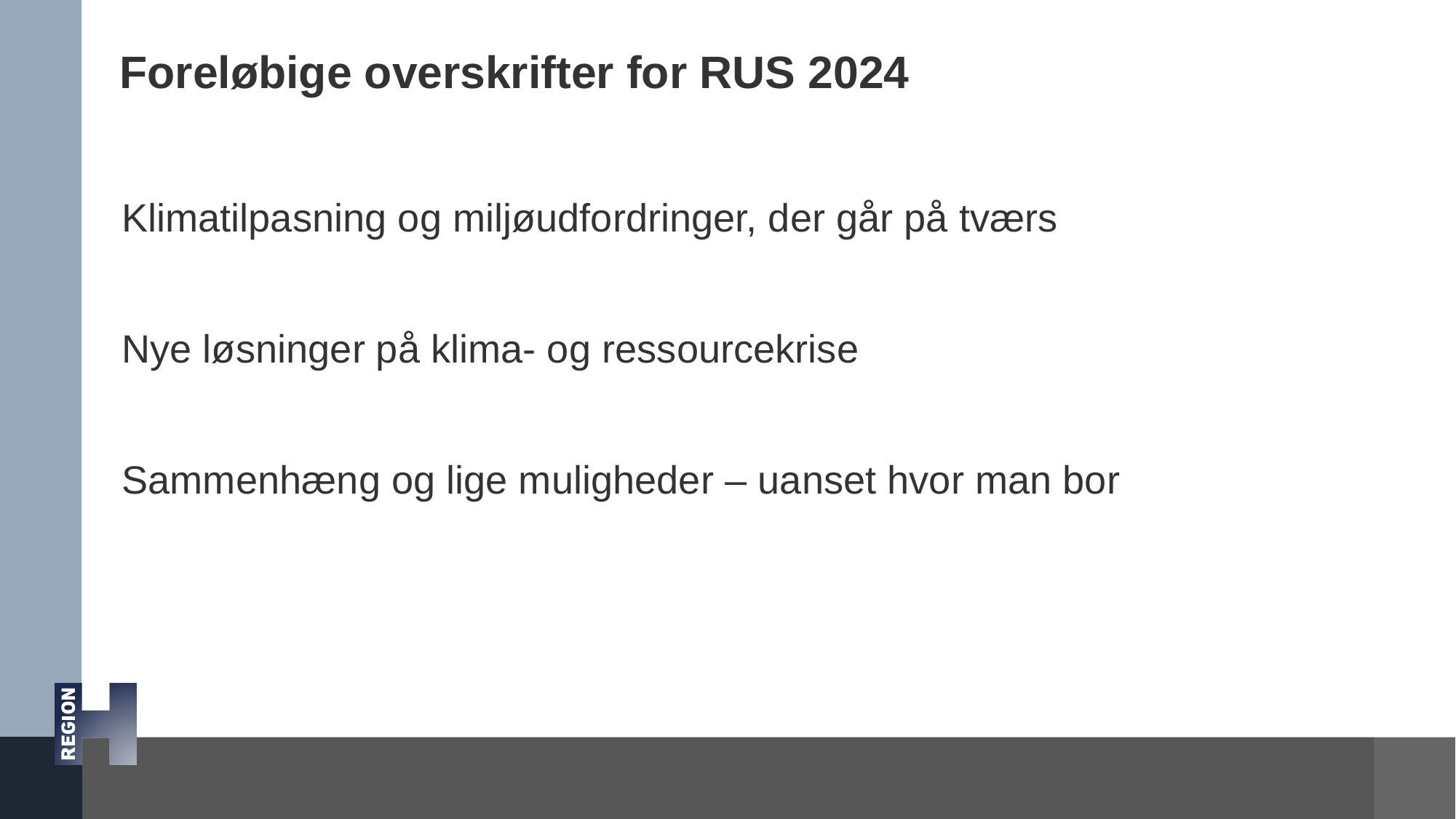

Foreløbige overskrifter for RUS 2024

Klimatilpasning og miljøudfordringer, der går på tværs

Nye løsninger på klima- og ressourcekrise

Sammenhæng og lige muligheder – uanset hvor man bor

5